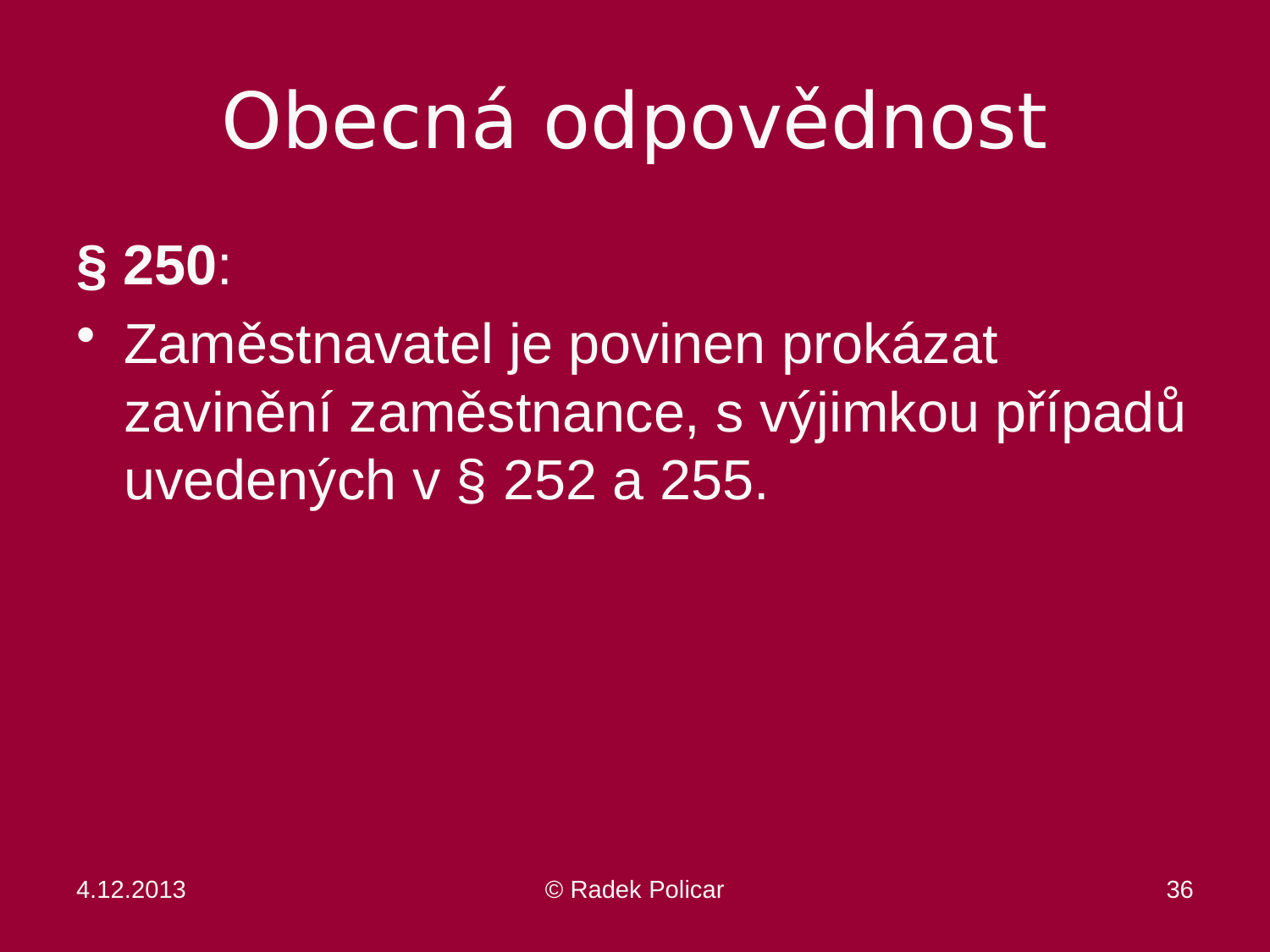

# Obecná odpovědnost
§ 250:
Zaměstnavatel je povinen prokázat zavinění zaměstnance, s výjimkou případů uvedených v § 252 a 255.
4.12.2013
© Radek Policar
36